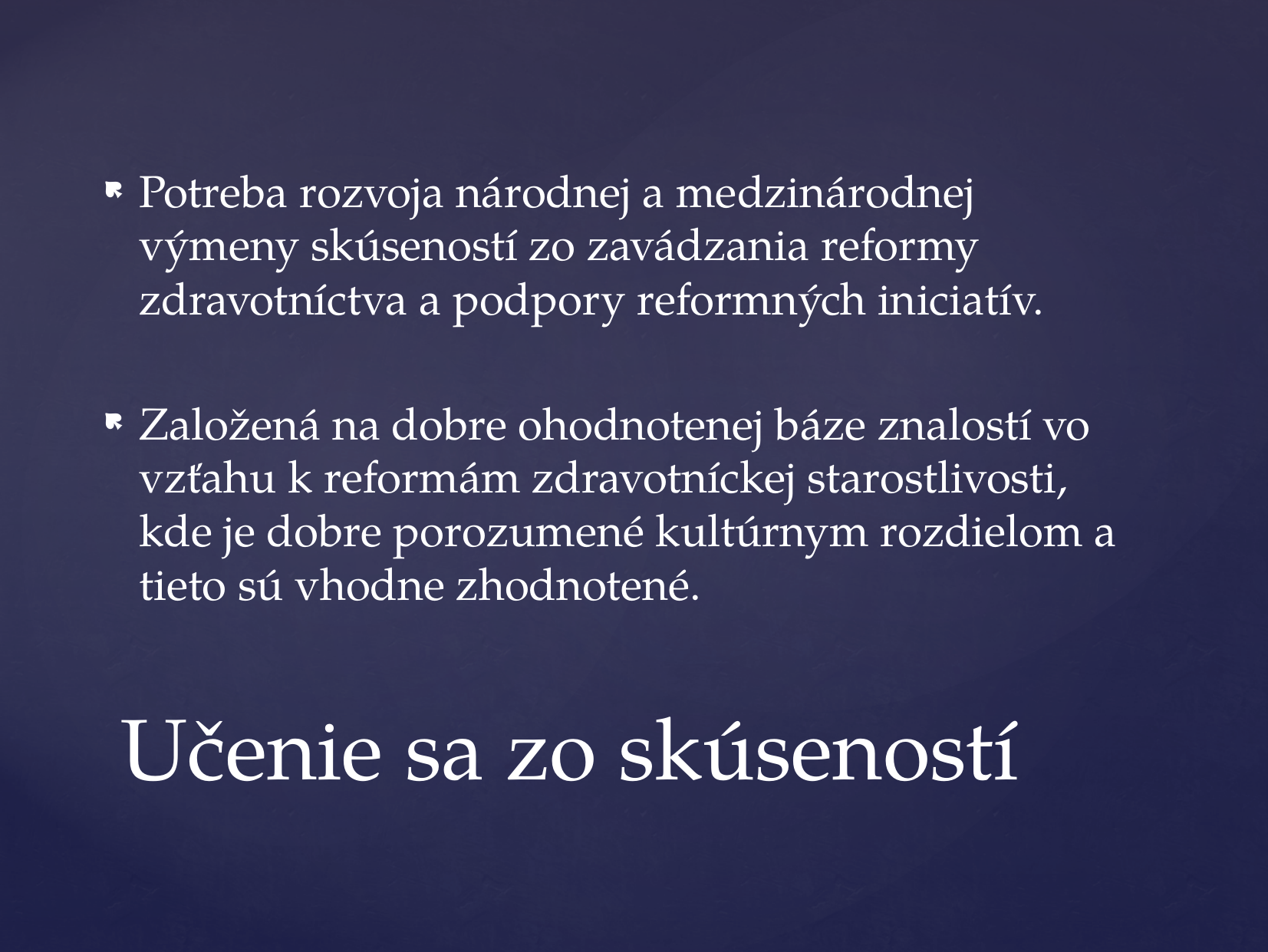

Potreba rozvoja národnej a medzinárodnej výmeny skúseností zo zavádzania reformy zdravotníctva a podpory reformných iniciatív.

Založená na dobre ohodnotenej báze znalostí vo vzťahu k reformám zdravotníckej starostlivosti, kde je dobre porozumené kultúrnym rozdielom a tieto sú vhodne zhodnotené.
# Učenie sa zo skúseností